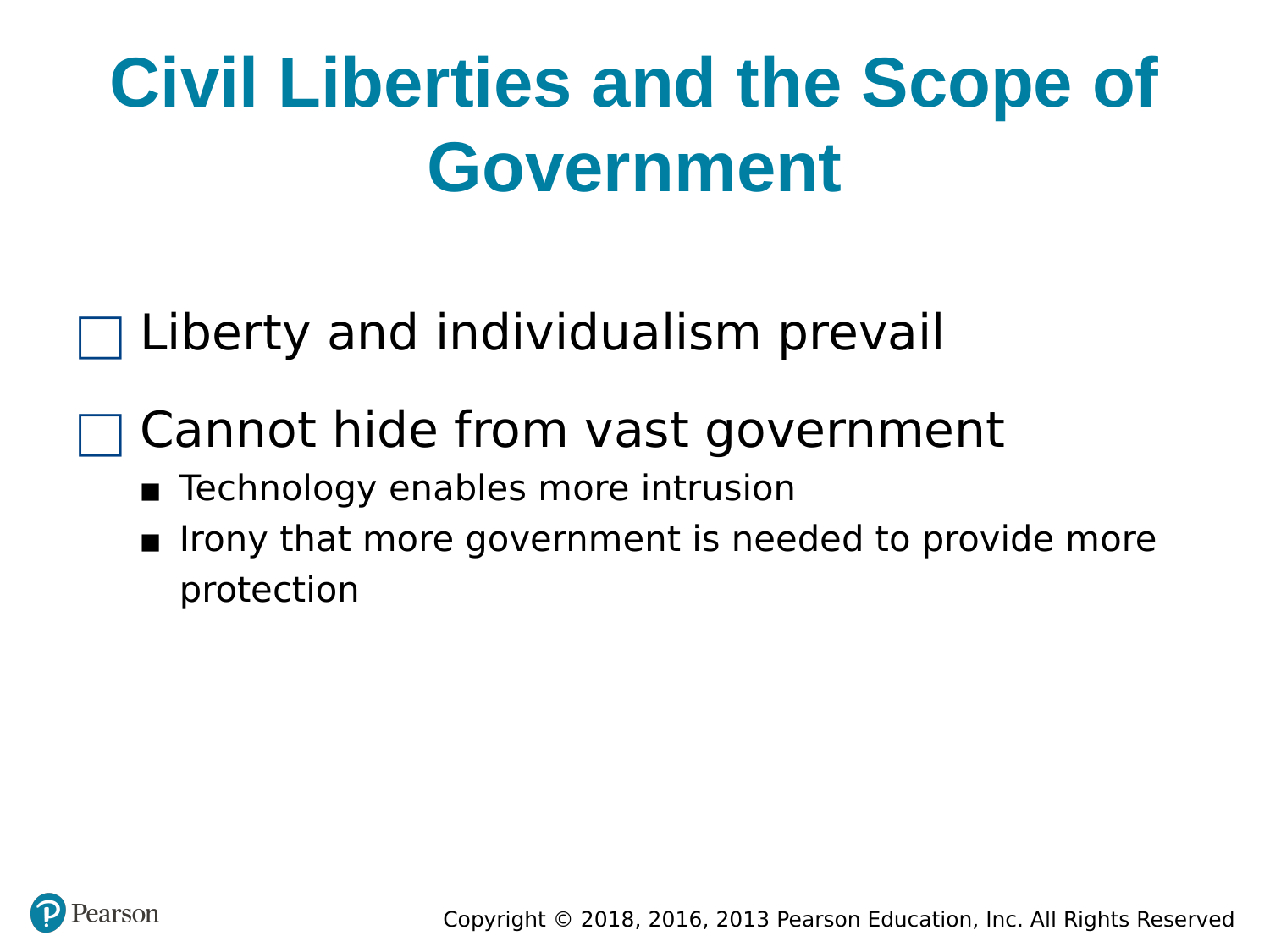

# Civil Liberties and the Scope of Government
Liberty and individualism prevail
Cannot hide from vast government
Technology enables more intrusion
Irony that more government is needed to provide more protection